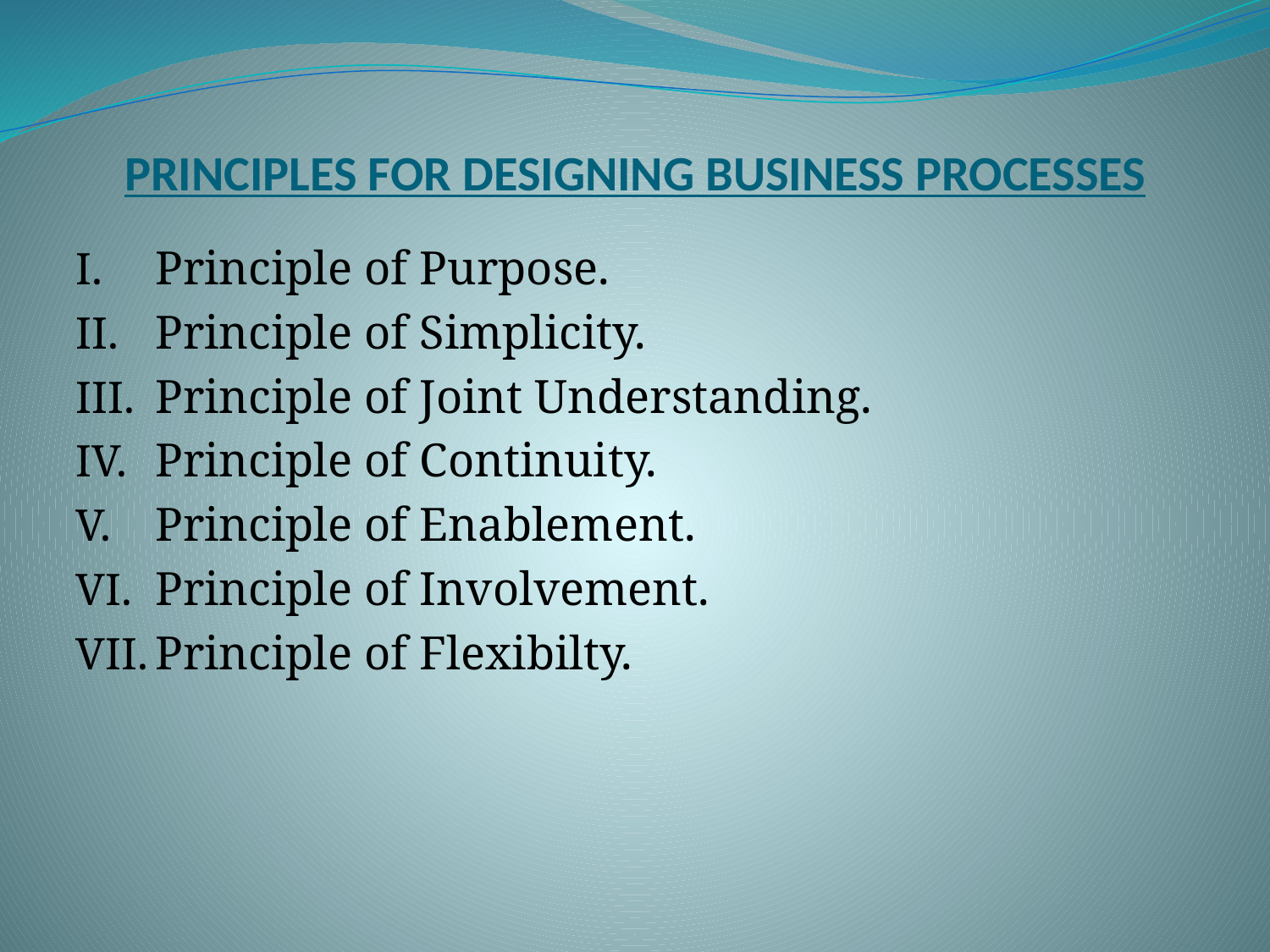

# PRINCIPLES FOR DESIGNING BUSINESS PROCESSES
Principle of Purpose.
Principle of Simplicity.
Principle of Joint Understanding.
Principle of Continuity.
Principle of Enablement.
Principle of Involvement.
Principle of Flexibilty.